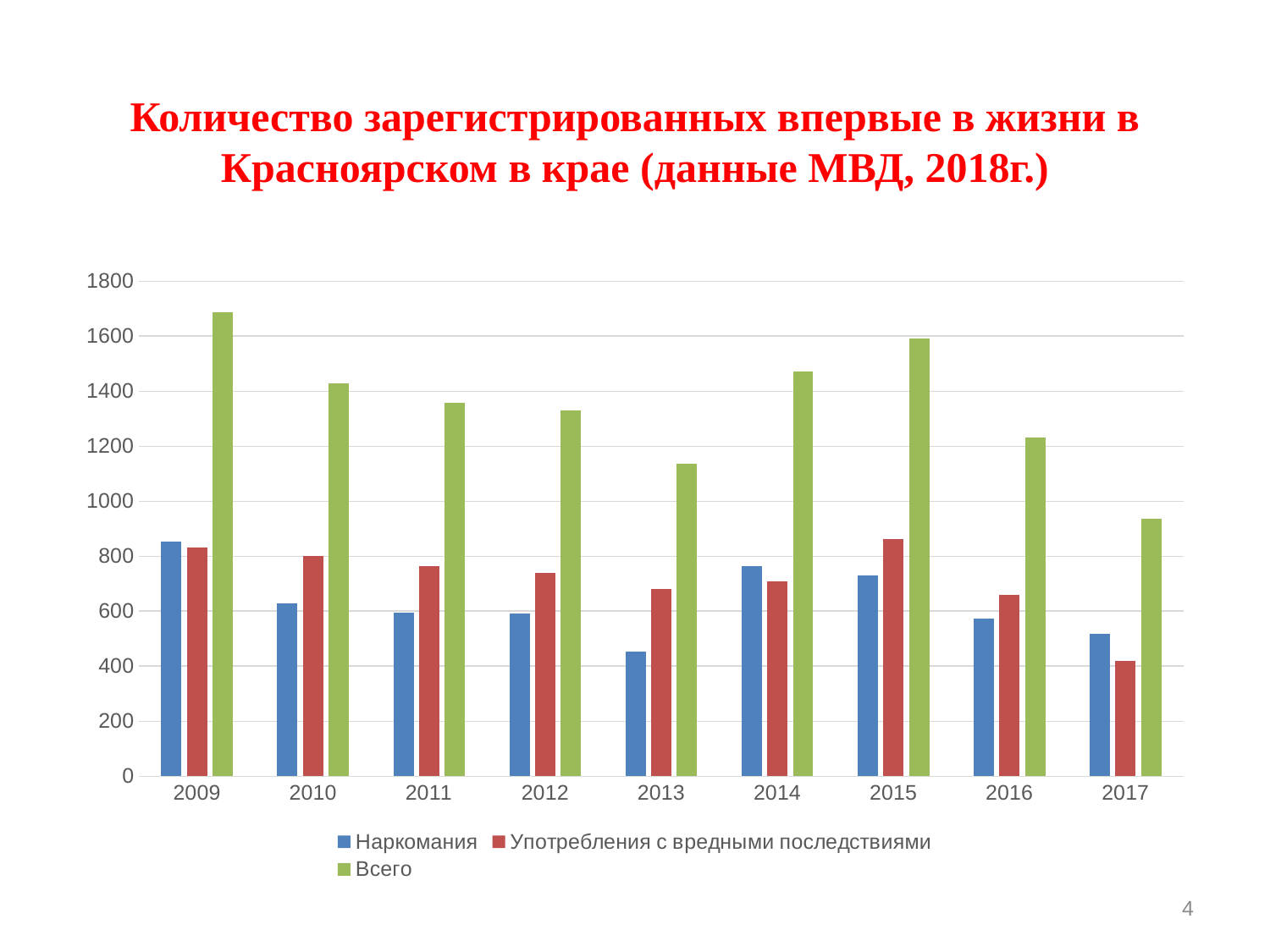

# Количество зарегистрированных впервые в жизни в Красноярском в крае (данные МВД, 2018г.)

### Chart

| Category | Наркомания | Употребления с вредными последствиями | Всего |
|---|---|---|---|
| 2009 | 854.0 | 833.0 | 1687.0 |
| 2010 | 628.0 | 802.0 | 1430.0 |
| 2011 | 596.0 | 763.0 | 1359.0 |
| 2012 | 592.0 | 739.0 | 1331.0 |
| 2013 | 453.0 | 682.0 | 1135.0 |
| 2014 | 765.0 | 708.0 | 1473.0 |
| 2015 | 729.0 | 862.0 | 1591.0 |
| 2016 | 574.0 | 658.0 | 1232.0 |
| 2017 | 518.0 | 419.0 | 937.0 |
4